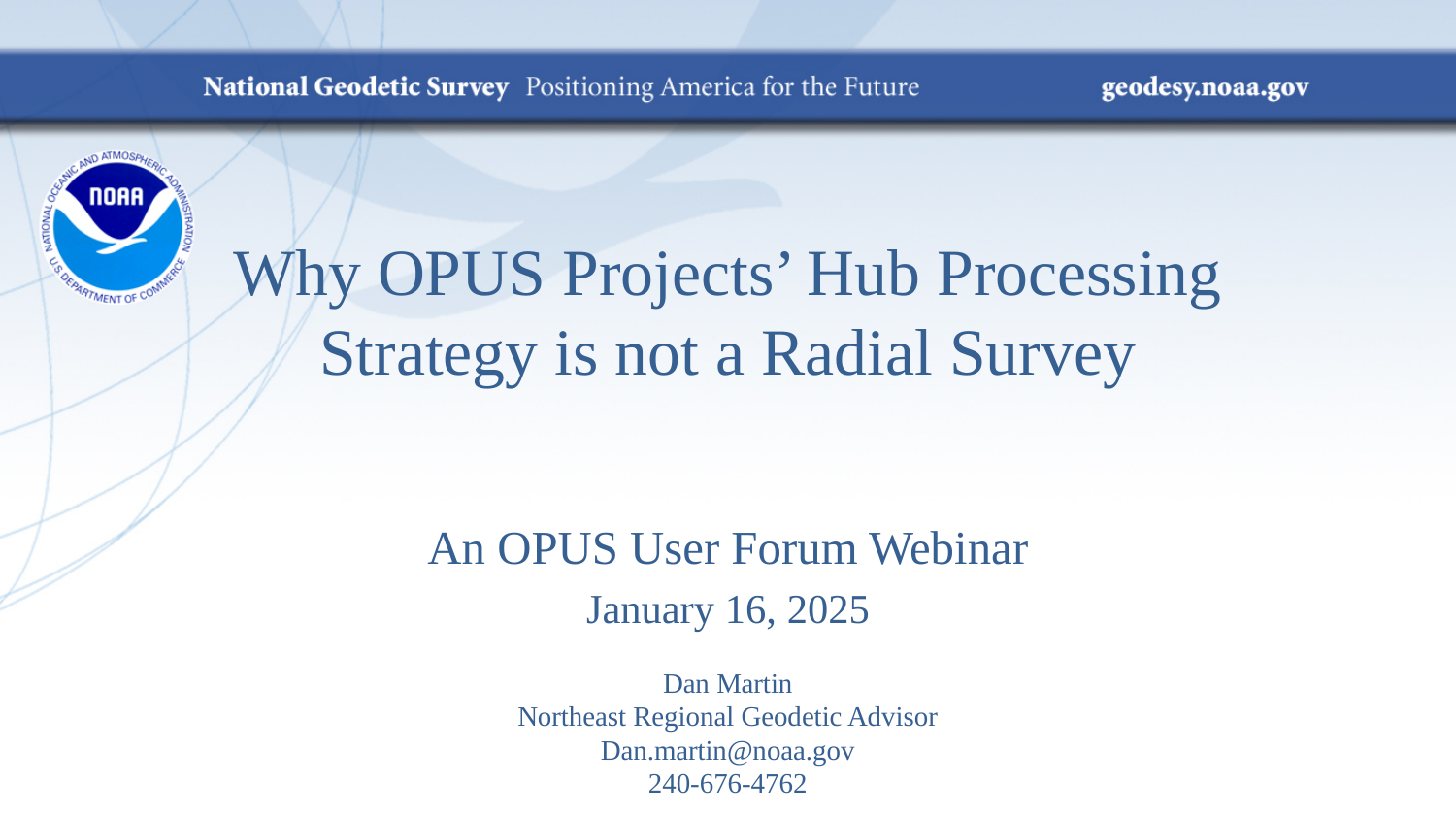

# Why OPUS Projects’ Hub Processing Strategy is not a Radial Survey
An OPUS User Forum Webinar
January 16, 2025

Dan Martin
Northeast Regional Geodetic Advisor
Dan.martin@noaa.gov
240-676-4762